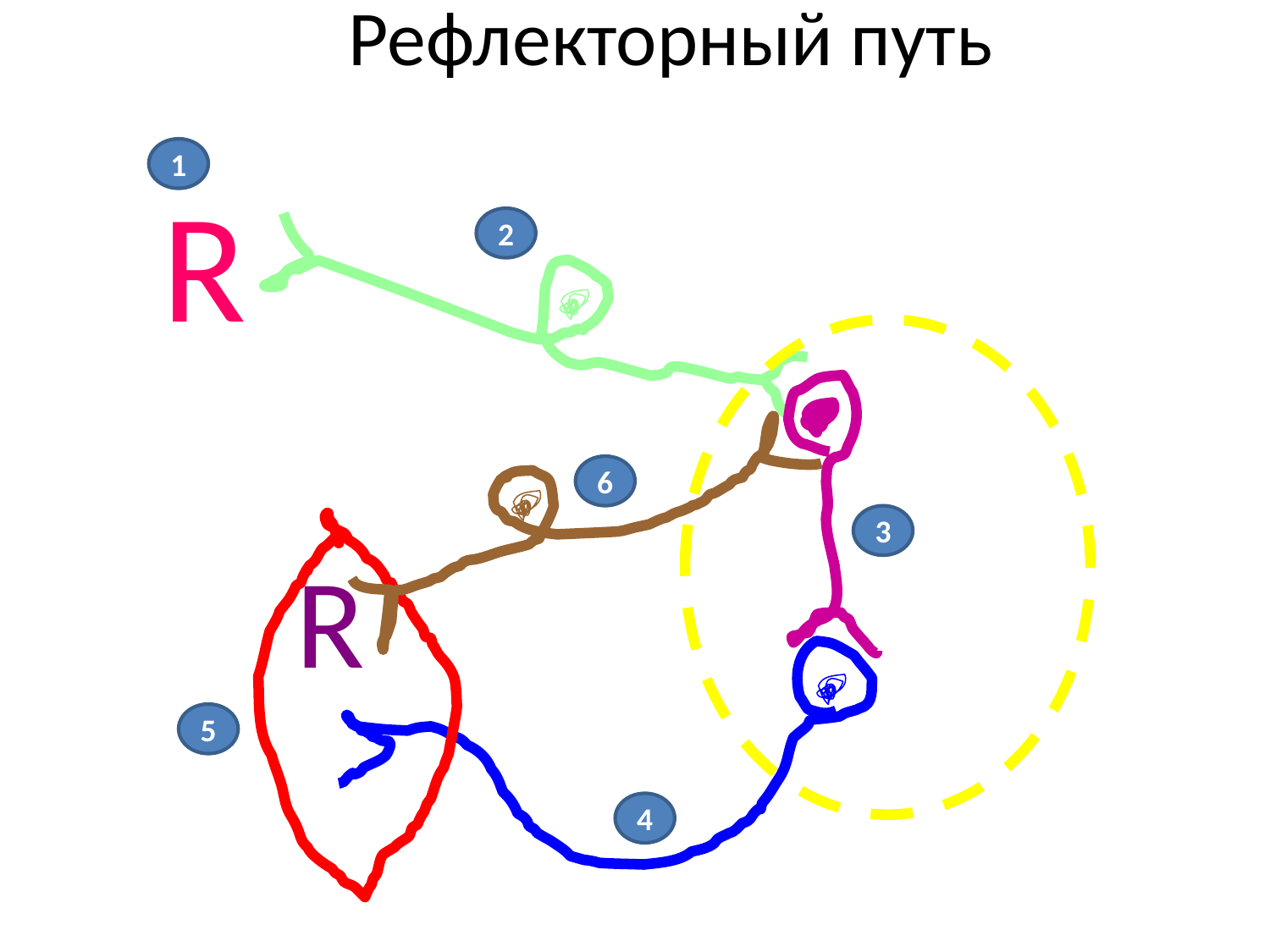

# Рефлекторный путь
1
R
2

6

3

R

5
4